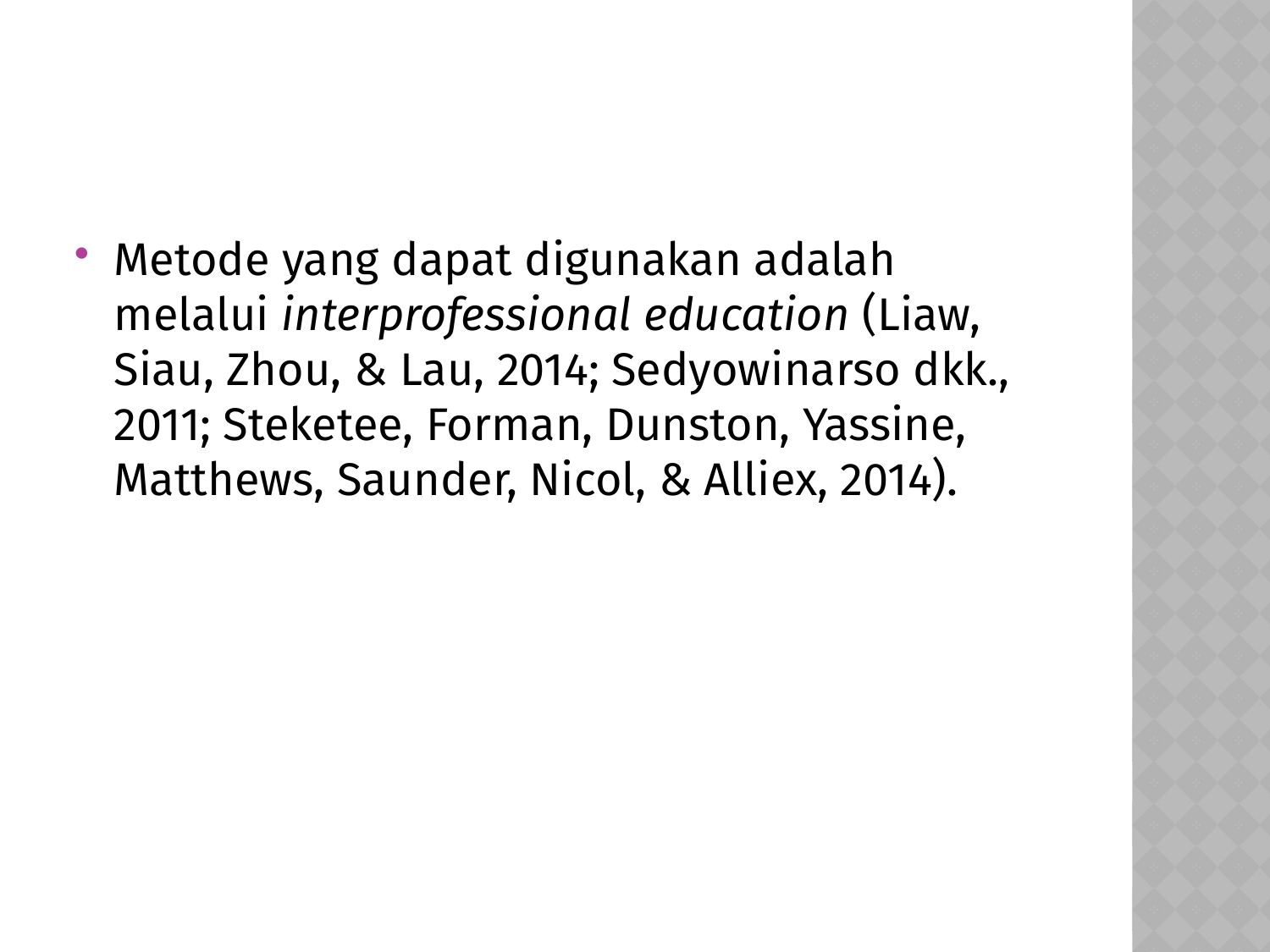

#
Metode yang dapat digunakan adalah melalui interprofessional education (Liaw, Siau, Zhou, & Lau, 2014; Sedyowinarso dkk., 2011; Steketee, Forman, Dunston, Yassine, Matthews, Saunder, Nicol, & Alliex, 2014).